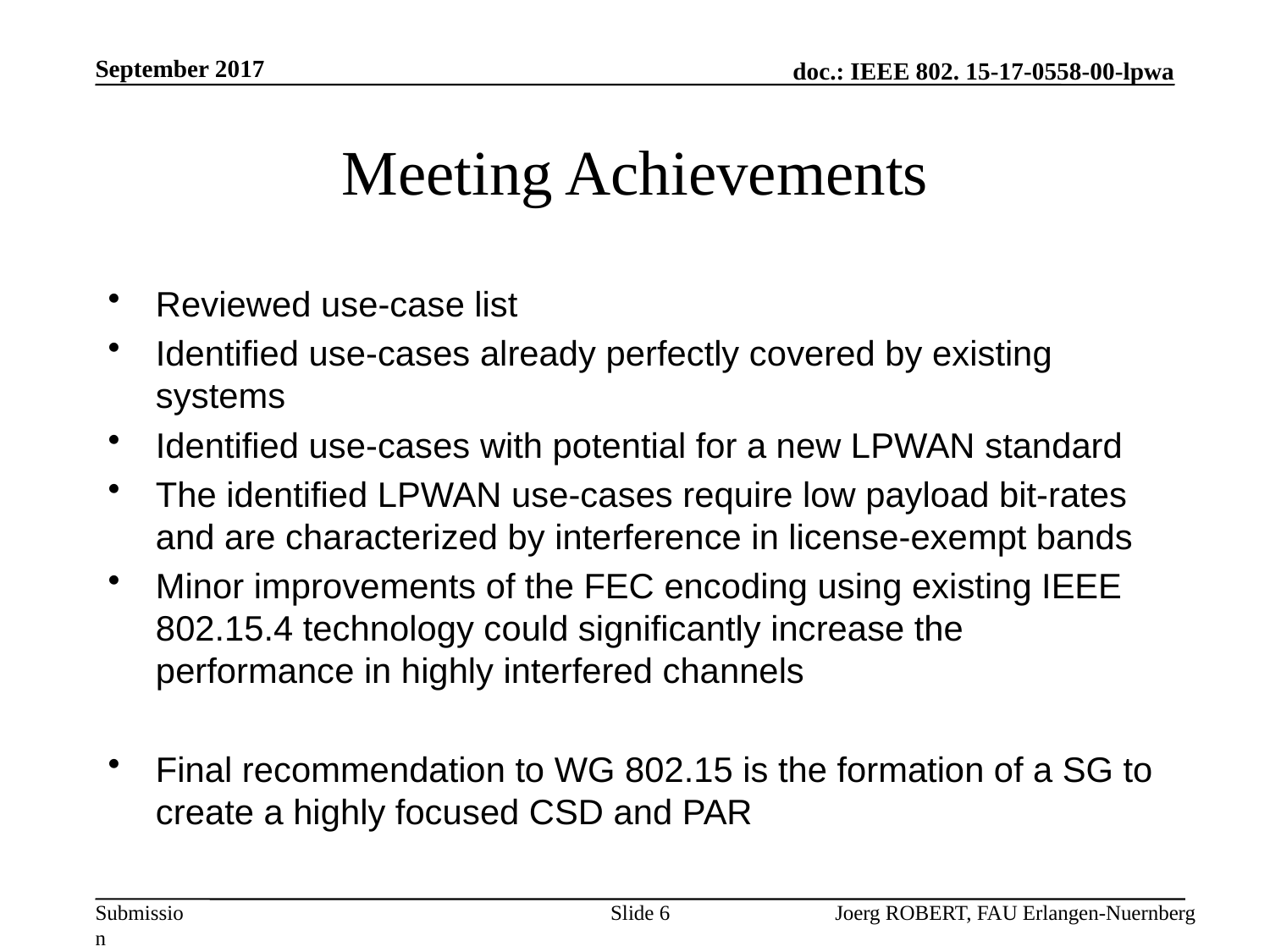

September 2017
# Meeting Achievements
Reviewed use-case list
Identified use-cases already perfectly covered by existing systems
Identified use-cases with potential for a new LPWAN standard
The identified LPWAN use-cases require low payload bit-rates and are characterized by interference in license-exempt bands
Minor improvements of the FEC encoding using existing IEEE 802.15.4 technology could significantly increase the performance in highly interfered channels

Final recommendation to WG 802.15 is the formation of a SG to create a highly focused CSD and PAR

Slide 6
Joerg ROBERT, FAU Erlangen-Nuernberg